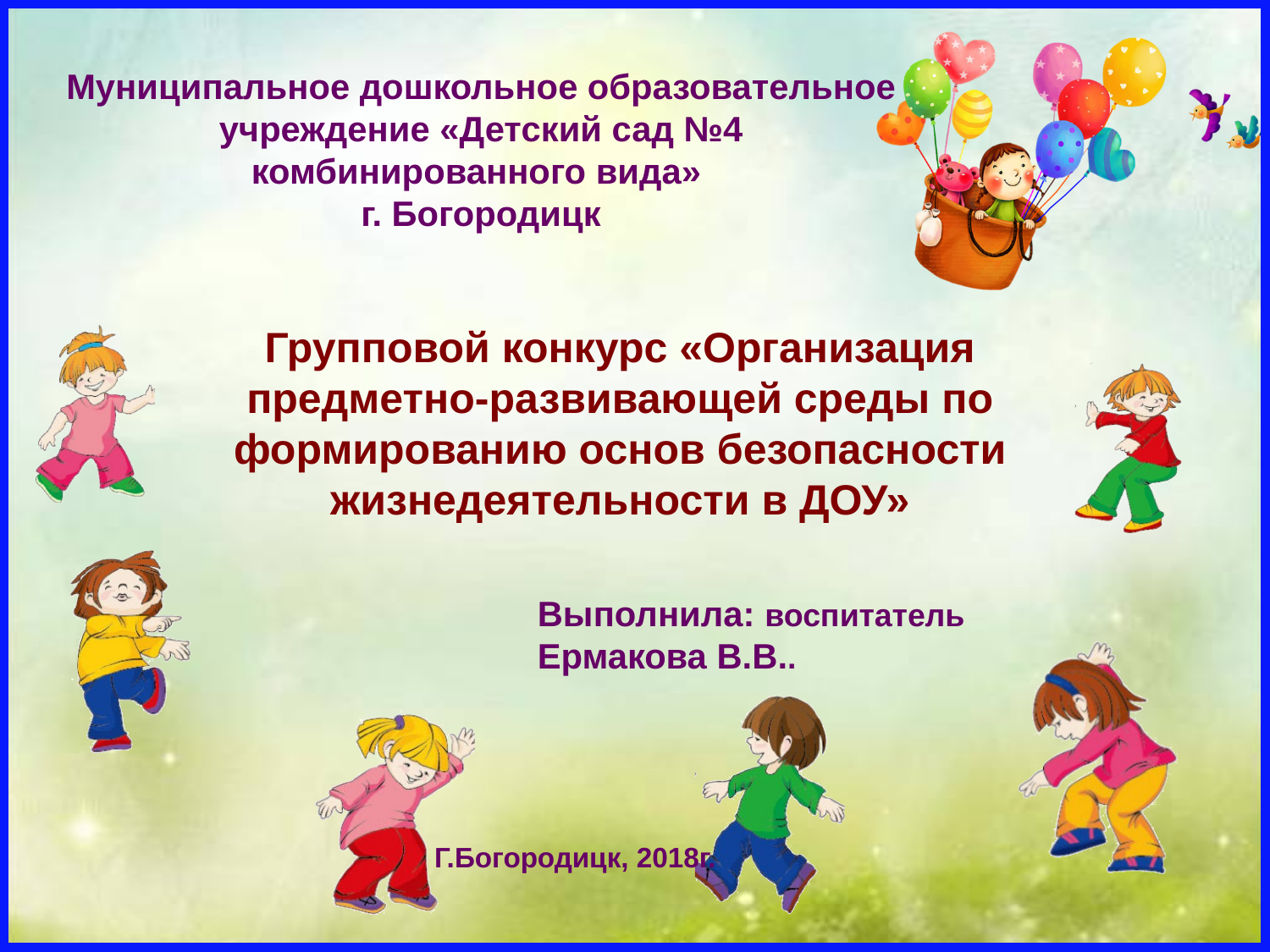

# Муниципальное дошкольное образовательное учреждение «Детский сад №4 комбинированного вида» г. Богородицк
Групповой конкурс «Организация предметно-развивающей среды по формированию основ безопасности жизнедеятельности в ДОУ»
Выполнила: воспитатель
Ермакова В.В..
Г.Богородицк, 2018г.